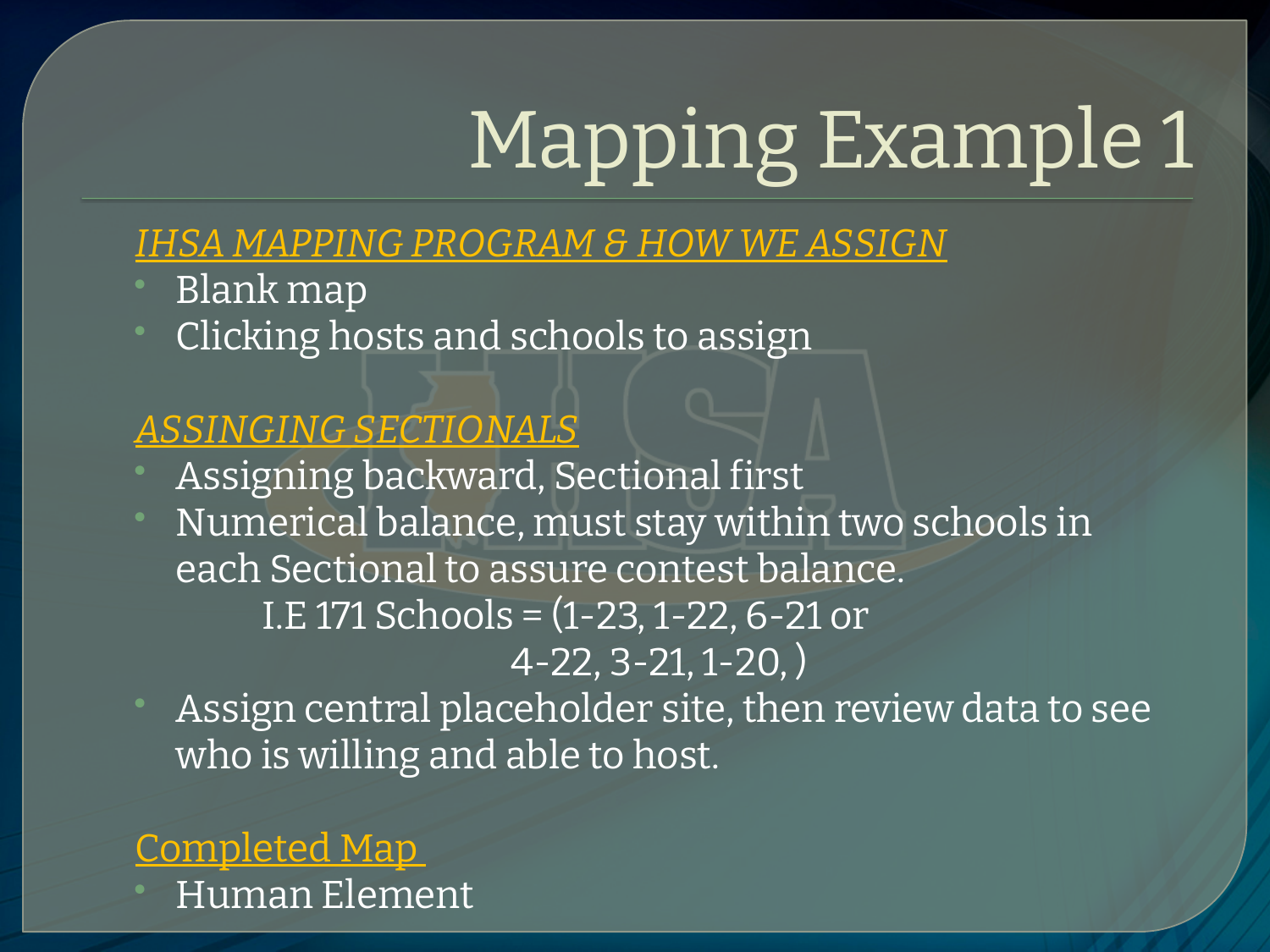

# Mapping Example 1
IHSA MAPPING PROGRAM & HOW WE ASSIGN
Blank map
Clicking hosts and schools to assign

ASSINGING SECTIONALS
Assigning backward, Sectional first
Numerical balance, must stay within two schools in each Sectional to assure contest balance.
	I.E 171 Schools = (1-23, 1-22, 6-21 or
                                                4-22, 3-21, 1-20, )
Assign central placeholder site, then review data to see who is willing and able to host.

Completed Map
Human Element